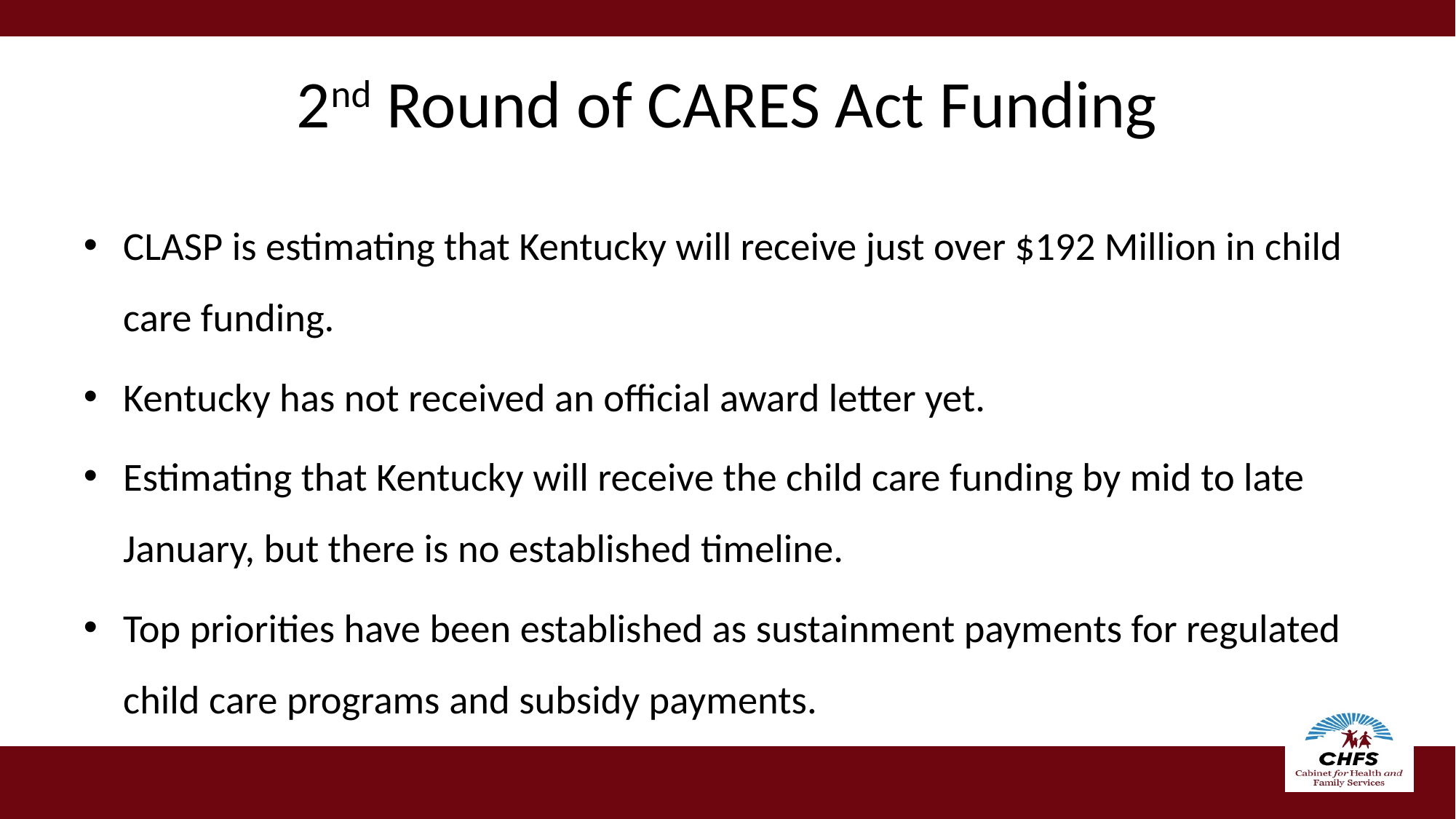

# 2nd Round of CARES Act Funding
CLASP is estimating that Kentucky will receive just over $192 Million in child care funding.
Kentucky has not received an official award letter yet.
Estimating that Kentucky will receive the child care funding by mid to late January, but there is no established timeline.
Top priorities have been established as sustainment payments for regulated child care programs and subsidy payments.